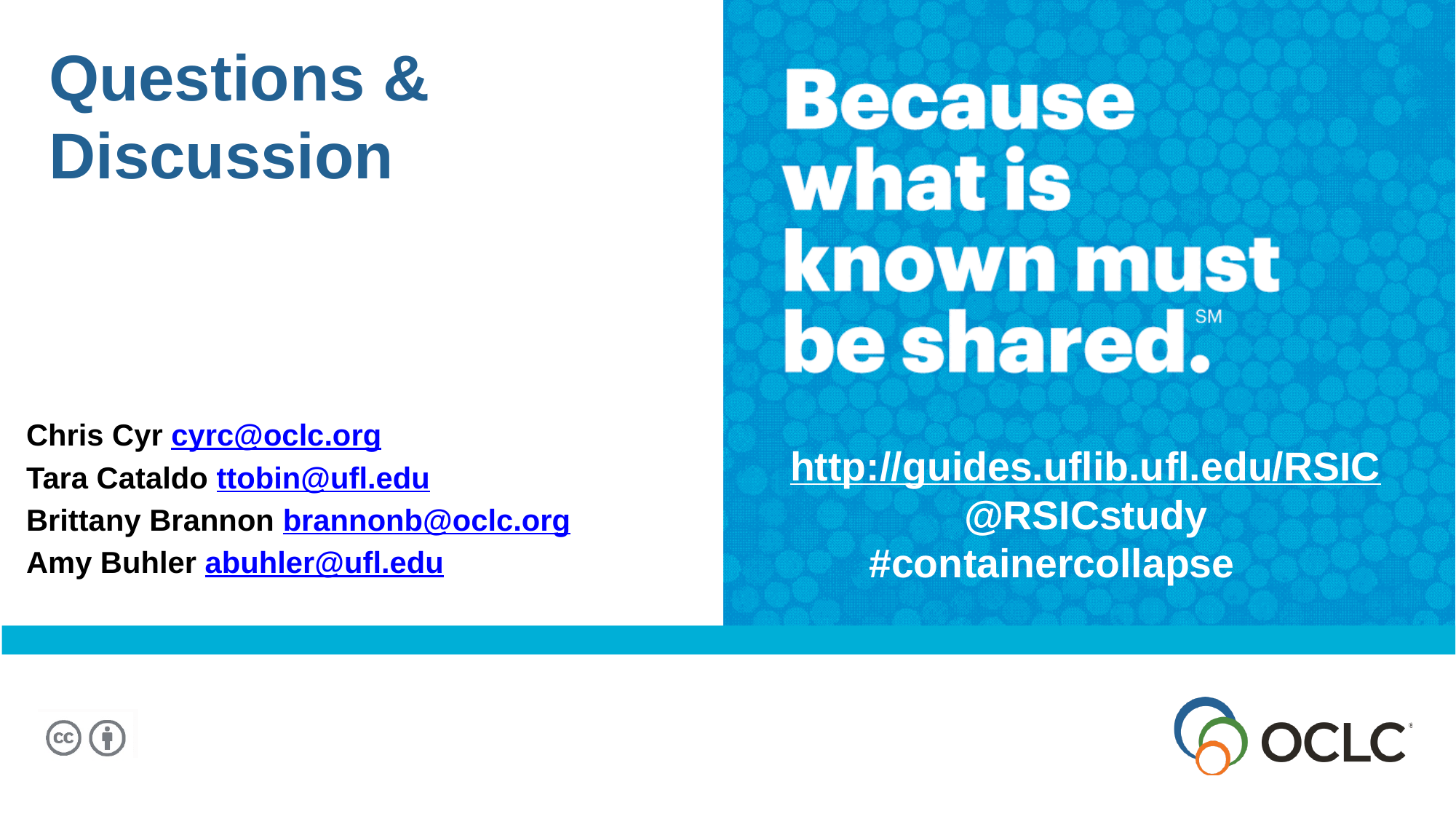

Questions & Discussion
Chris Cyr cyrc@oclc.org
Tara Cataldo ttobin@ufl.edu
Brittany Brannon brannonb@oclc.org
Amy Buhler abuhler@ufl.edu
http://guides.uflib.ufl.edu/RSIC  @RSICstudy
#containercollapse